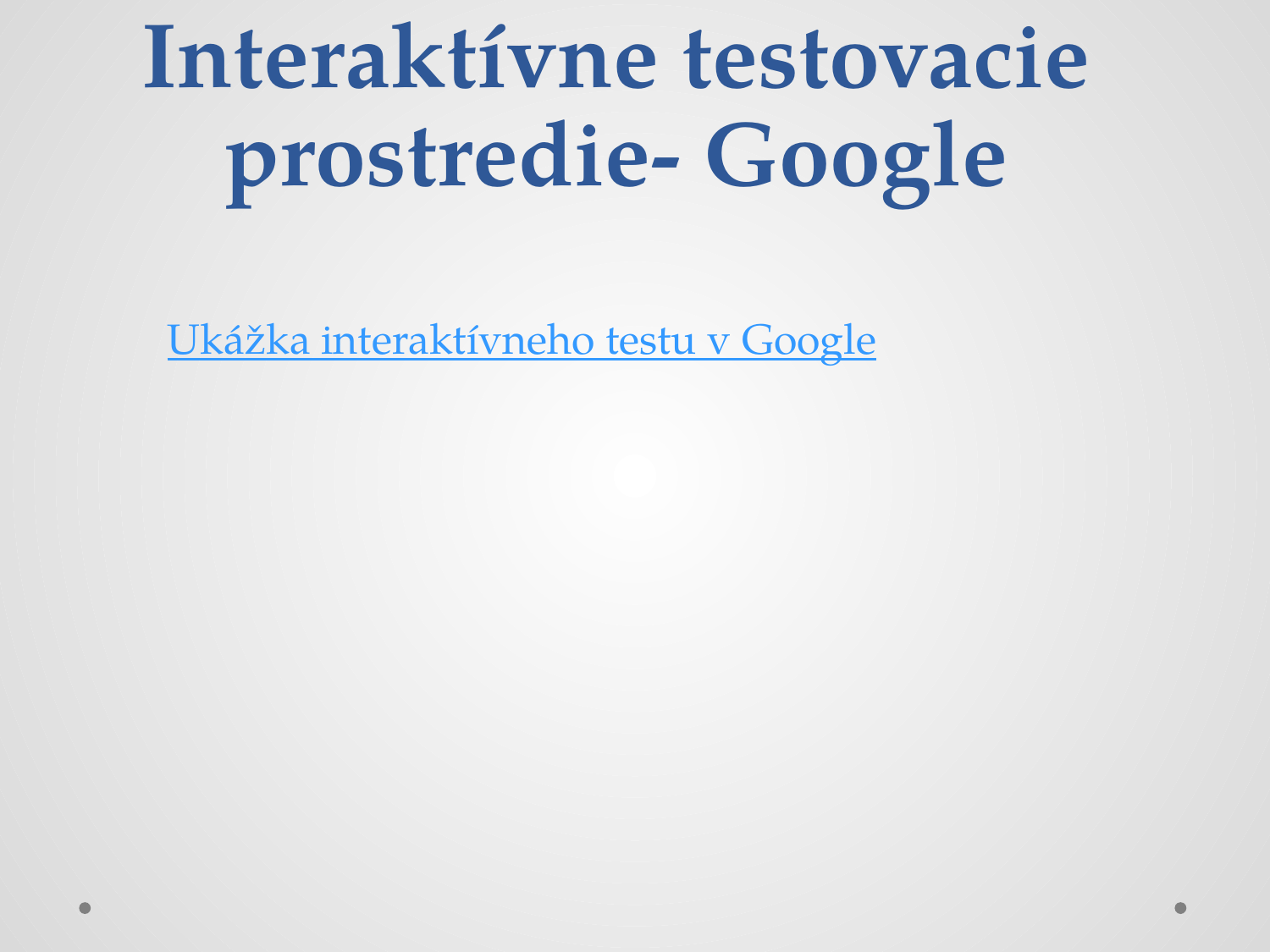

# Interaktívne testovacie prostredie- Google
Ukážka interaktívneho testu v Google